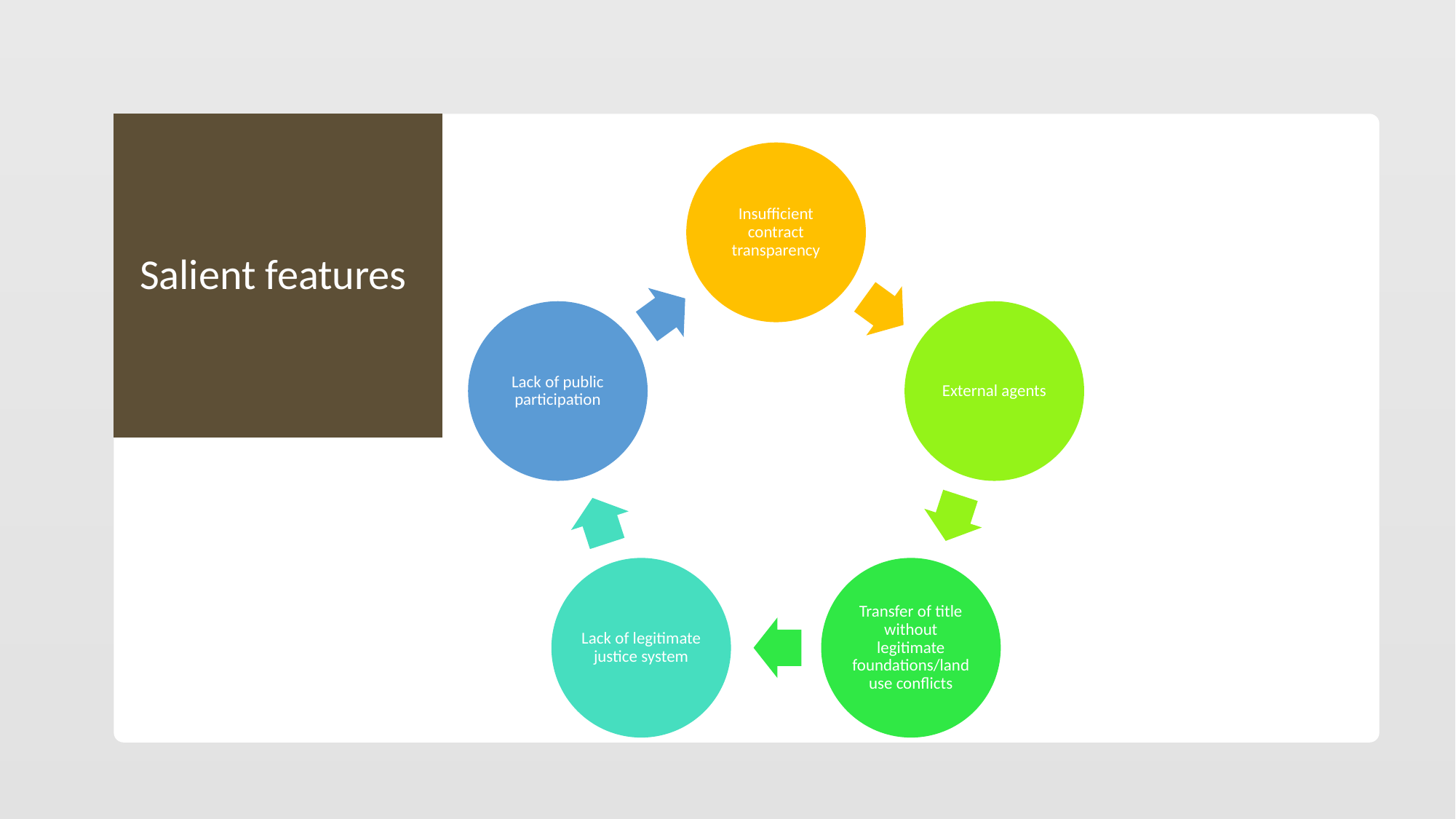

# Salient features
Insufficient contract transparency

External agents

Transfer of title without legitimate foundations/land use conflicts

Lack of legitimate justice system

Lack of public participation